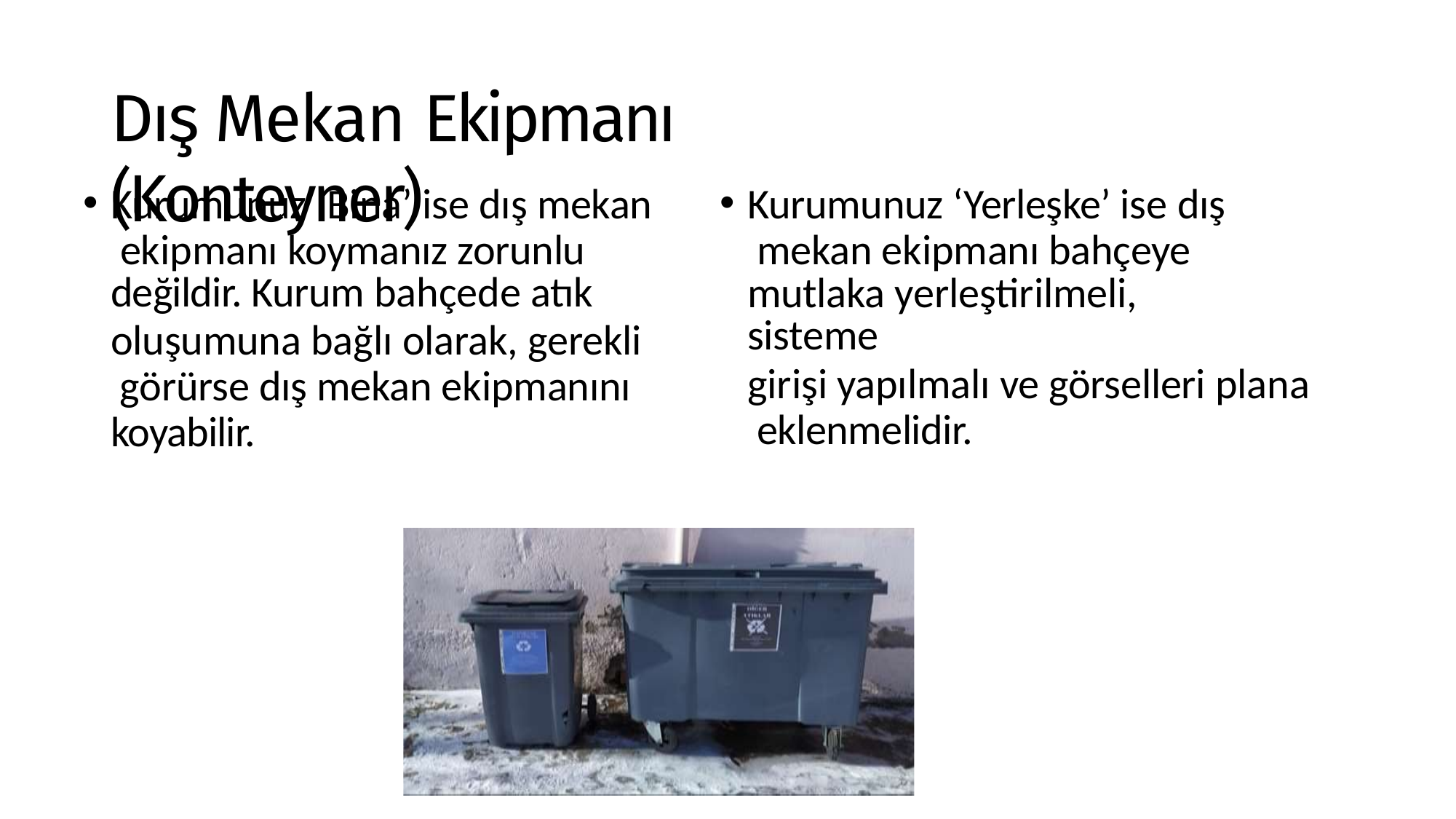

# Dış Mekan Ekipmanı (Konteyner)
Kurumunuz ‘Bina’ ise dış mekan  ekipmanı koymanız zorunlu
değildir. Kurum bahçede atık
oluşumuna bağlı olarak, gerekli  görürse dış mekan ekipmanını  koyabilir.
Kurumunuz ‘Yerleşke’ ise dış  mekan ekipmanı bahçeye
mutlaka yerleştirilmeli, sisteme
girişi yapılmalı ve görselleri plana  eklenmelidir.